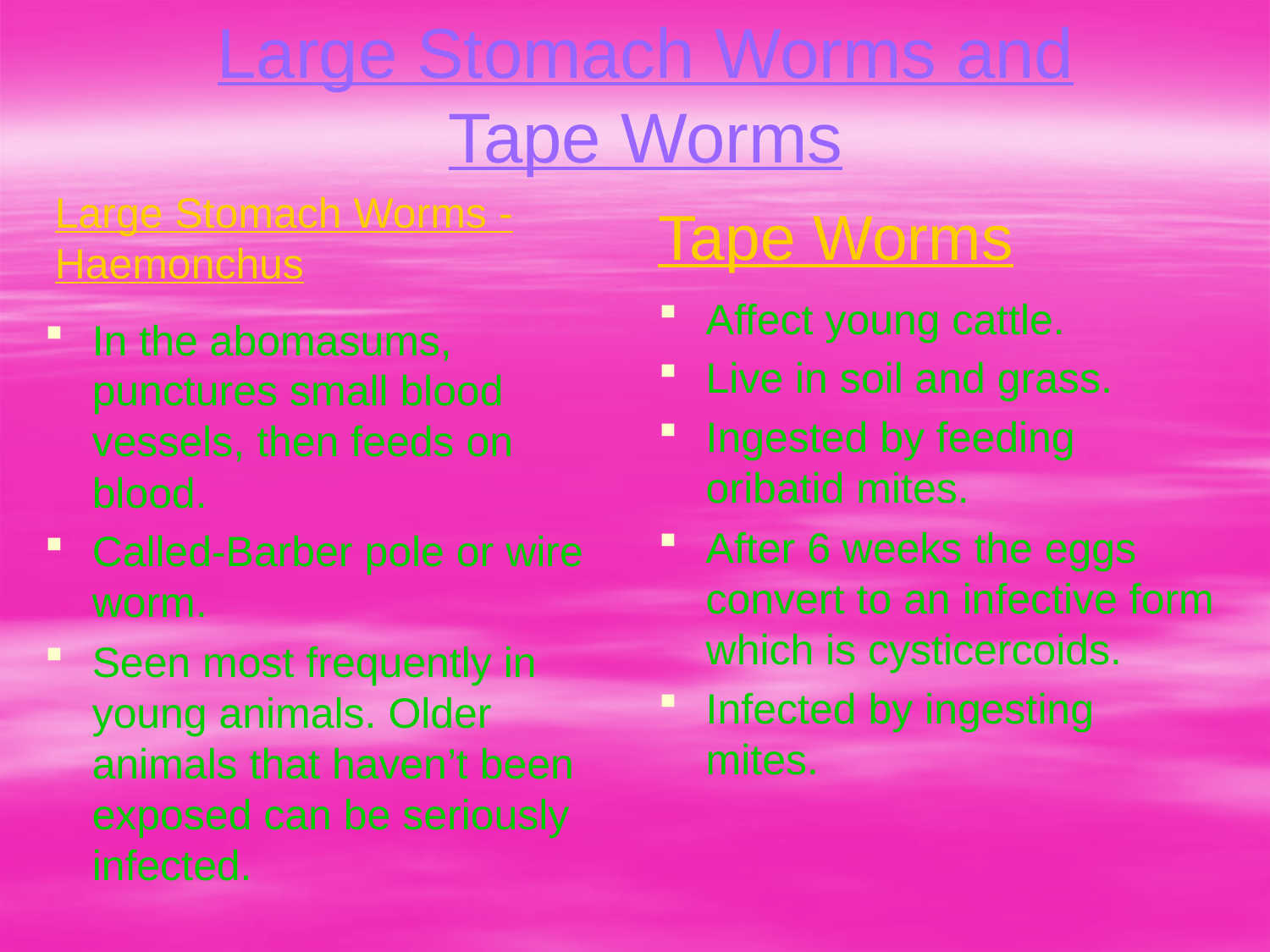

# Large Stomach Worms and Tape Worms
Large Stomach Worms - Haemonchus
Tape Worms
Affect young cattle.
Live in soil and grass.
Ingested by feeding oribatid mites.
After 6 weeks the eggs convert to an infective form which is cysticercoids.
Infected by ingesting mites.
In the abomasums, punctures small blood vessels, then feeds on blood.
Called-Barber pole or wire worm.
Seen most frequently in young animals. Older animals that haven’t been exposed can be seriously infected.